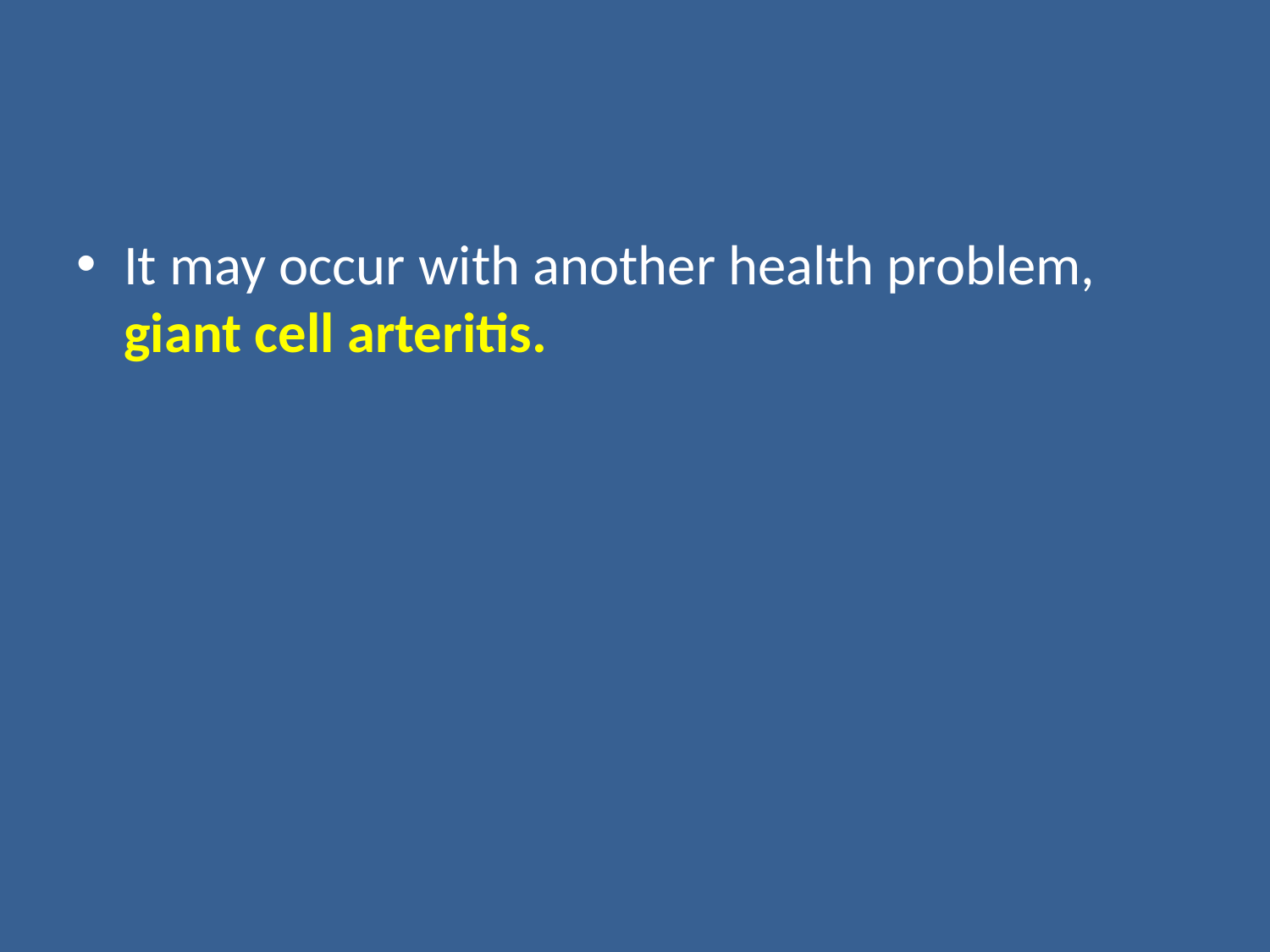

#
It may occur with another health problem, giant cell arteritis.